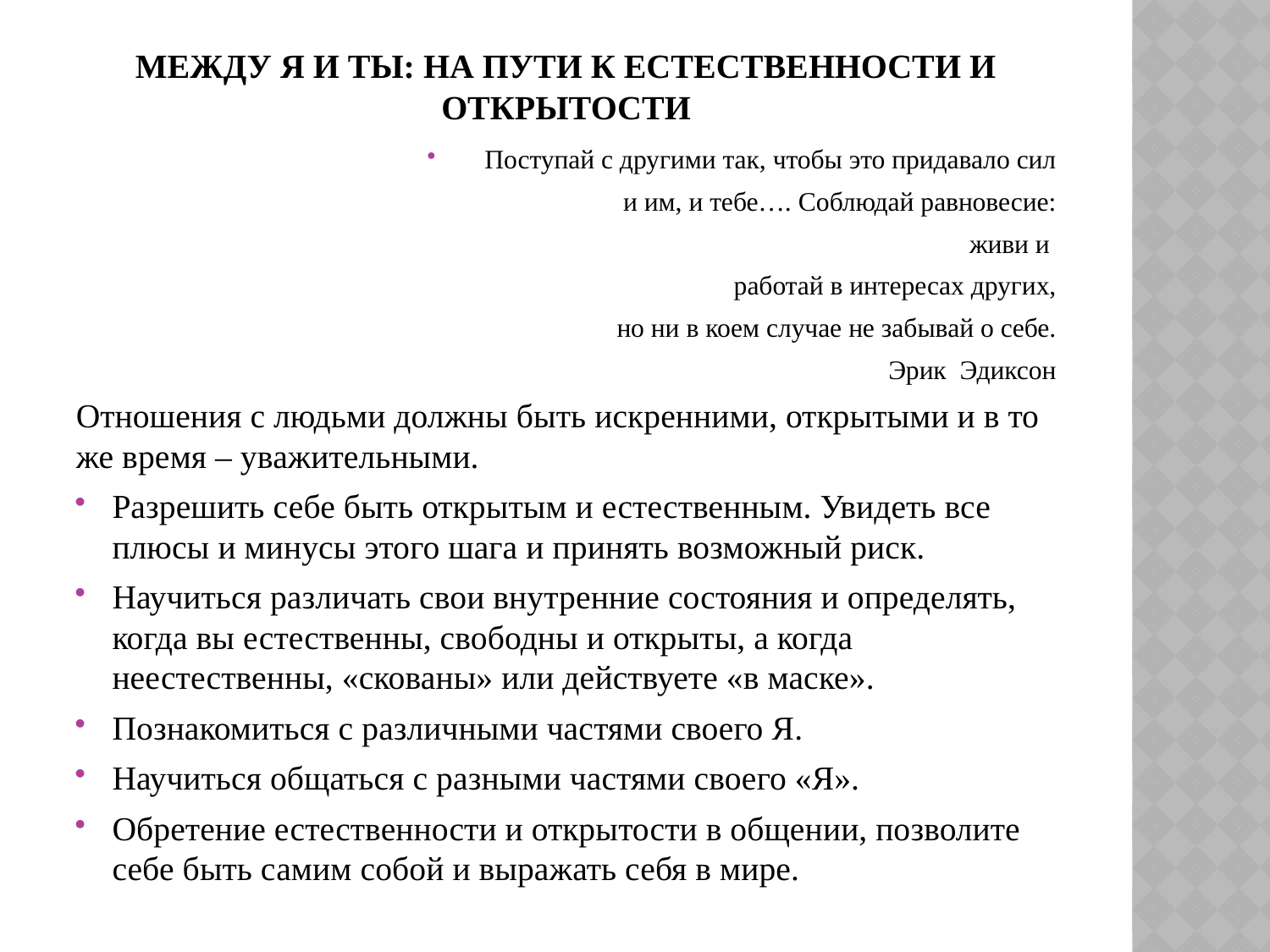

# Между я и ты: на пути к естественности и открытости
Поступай с другими так, чтобы это придавало сил
и им, и тебе…. Соблюдай равновесие:
живи и
работай в интересах других,
но ни в коем случае не забывай о себе.
Эрик  Эдиксон
Отношения с людьми должны быть искренними, открытыми и в то же время – уважительными.
Разрешить себе быть открытым и естественным. Увидеть все плюсы и минусы этого шага и принять возможный риск.
Научиться различать свои внутренние состояния и определять, когда вы естественны, свободны и открыты, а когда неестественны, «скованы» или действуете «в маске».
Познакомиться с различными частями своего Я.
Научиться общаться с разными частями своего «Я».
Обретение естественности и открытости в общении, позволите себе быть самим собой и выражать себя в мире.